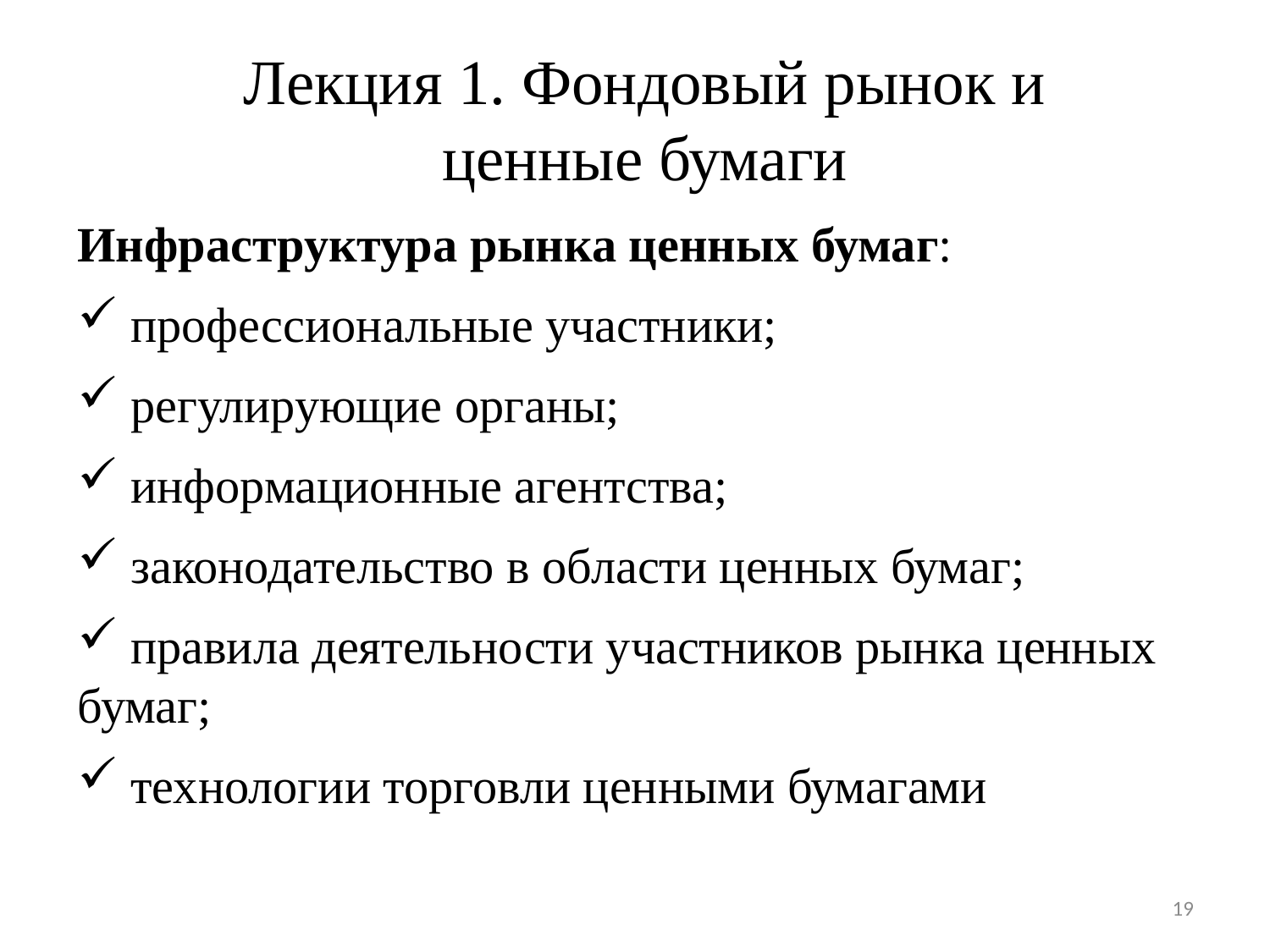

# Лекция 1. Фондовый рынок и ценные бумаги
Инфраструктура рынка ценных бумаг:
 профессиональные участники;
 регулирующие органы;
 информационные агентства;
 законодательство в области ценных бумаг;
 правила деятельности участников рынка ценных бумаг;
 технологии торговли ценными бумагами
19